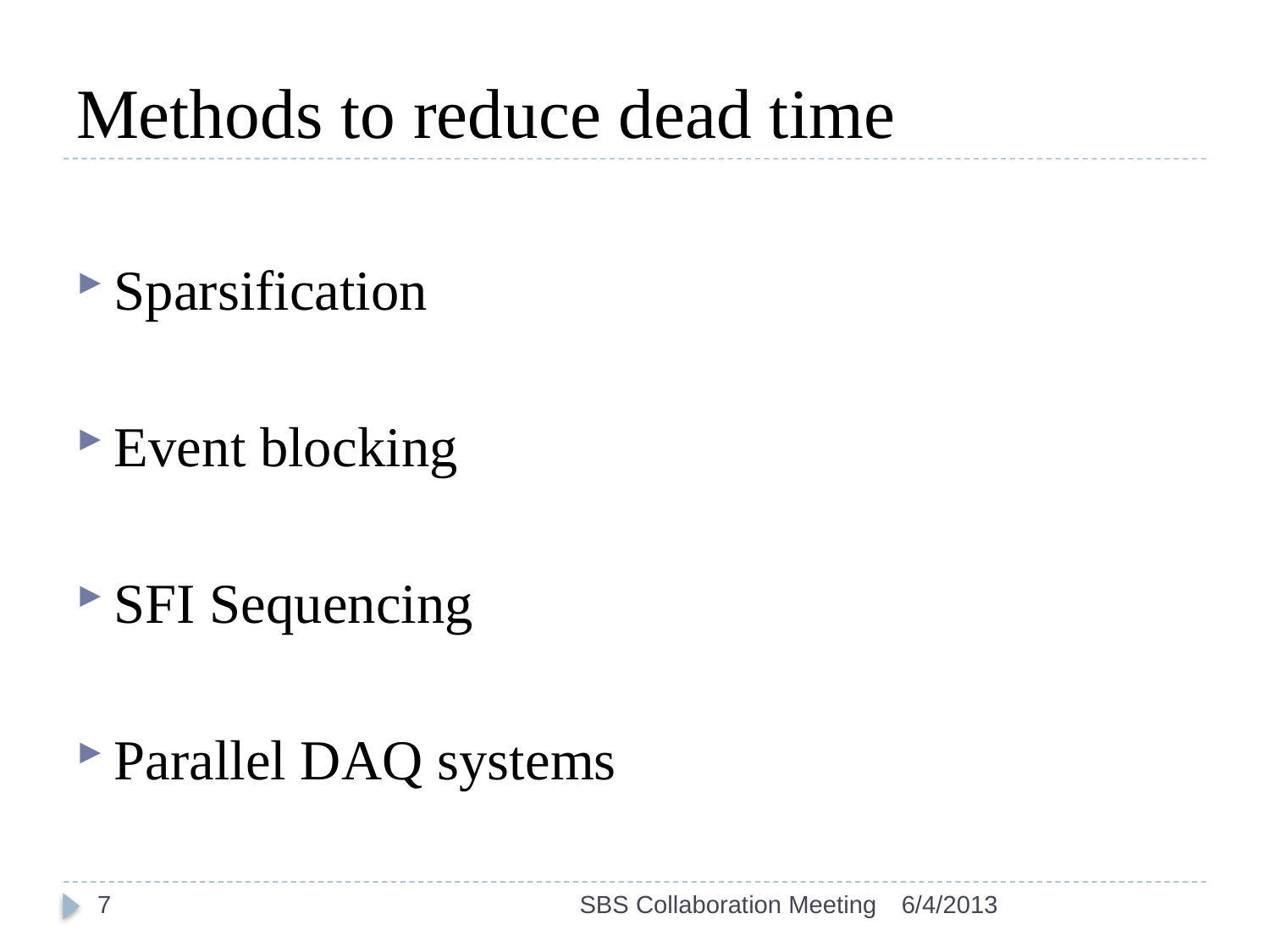

# Methods to reduce dead time

Sparsification

Event blocking

SFI Sequencing

Parallel DAQ systems
7
SBS Collaboration Meeting
6/4/2013